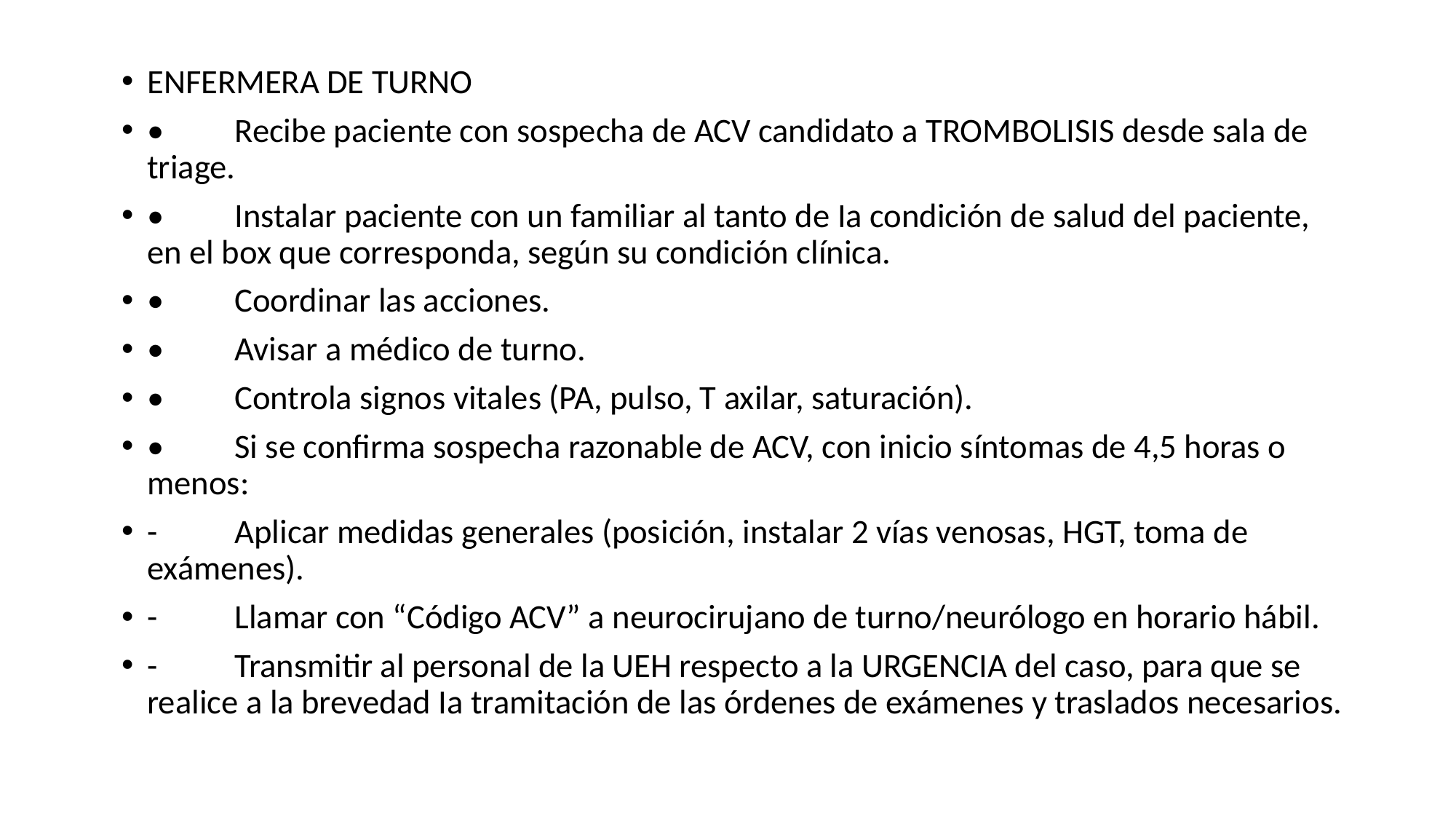

ENFERMERA DE TURNO
•	Recibe paciente con sospecha de ACV candidato a TROMBOLISIS desde sala de triage.
•	Instalar paciente con un familiar al tanto de Ia condición de salud del paciente, en el box que corresponda, según su condición clínica.
•	Coordinar las acciones.
•	Avisar a médico de turno.
•	Controla signos vitales (PA, pulso, T axilar, saturación).
•	Si se confirma sospecha razonable de ACV, con inicio síntomas de 4,5 horas o menos:
-	Aplicar medidas generales (posición, instalar 2 vías venosas, HGT, toma de exámenes).
-	Llamar con “Código ACV” a neurocirujano de turno/neurólogo en horario hábil.
-	Transmitir al personal de la UEH respecto a la URGENCIA del caso, para que se realice a la brevedad Ia tramitación de las órdenes de exámenes y traslados necesarios.